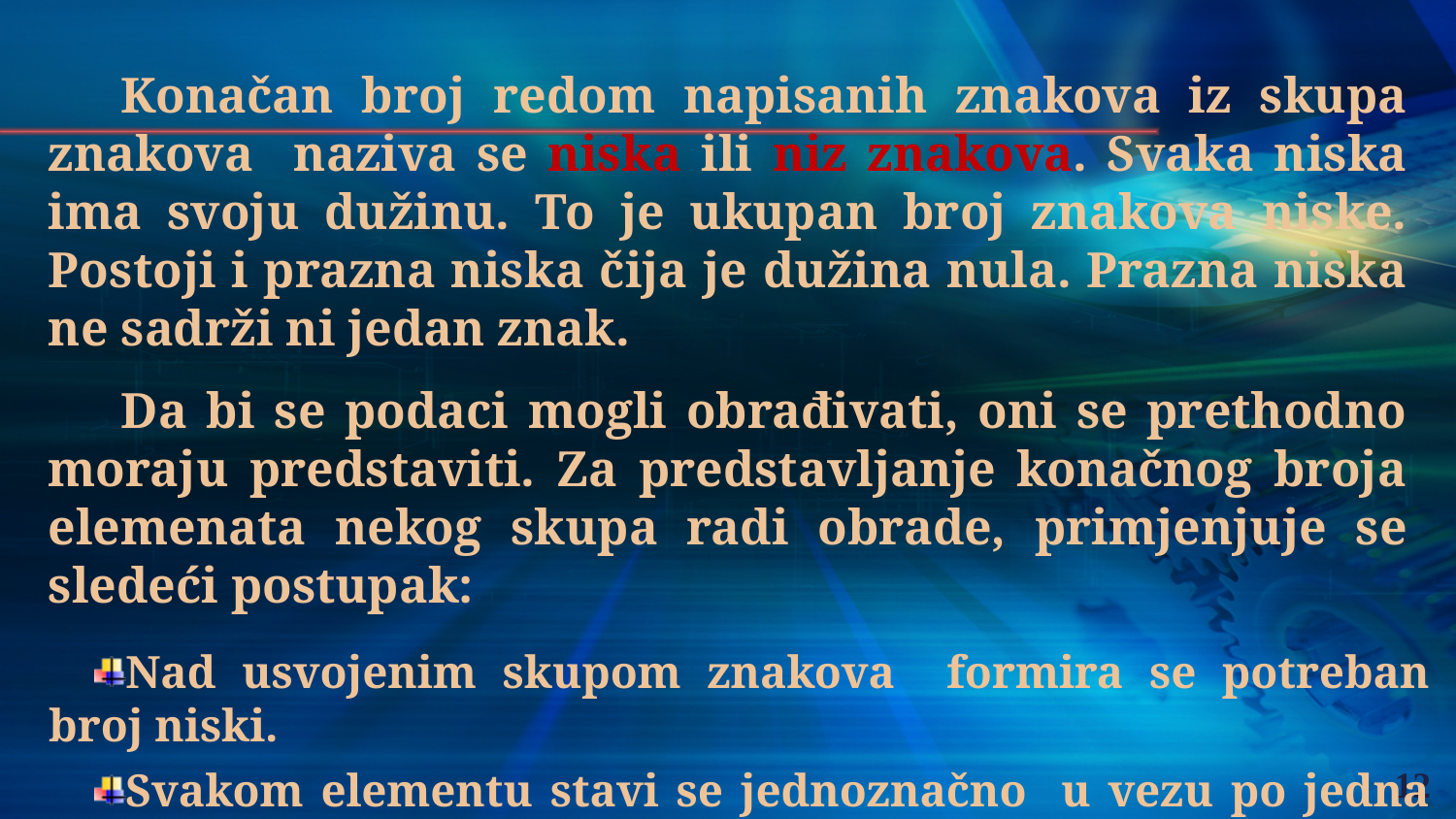

Konačan broj redom napisanih znakova iz skupa znakova  naziva se niska ili niz znakova. Svaka niska ima svoju dužinu. To je ukupan broj znakova niske. Postoji i prazna niska čija je dužina nula. Prazna niska ne sadrži ni jedan znak.
Da bi se podaci mogli obrađivati, oni se prethodno moraju predstaviti. Za predstavljanje konačnog broja elemenata nekog skupa radi obrade, primjenjuje se sledeći postupak:
Nad usvojenim skupom znakova  formira se potreban broj niski.
Svakom elementu stavi se jednoznačno  u vezu po jedna niska.
12